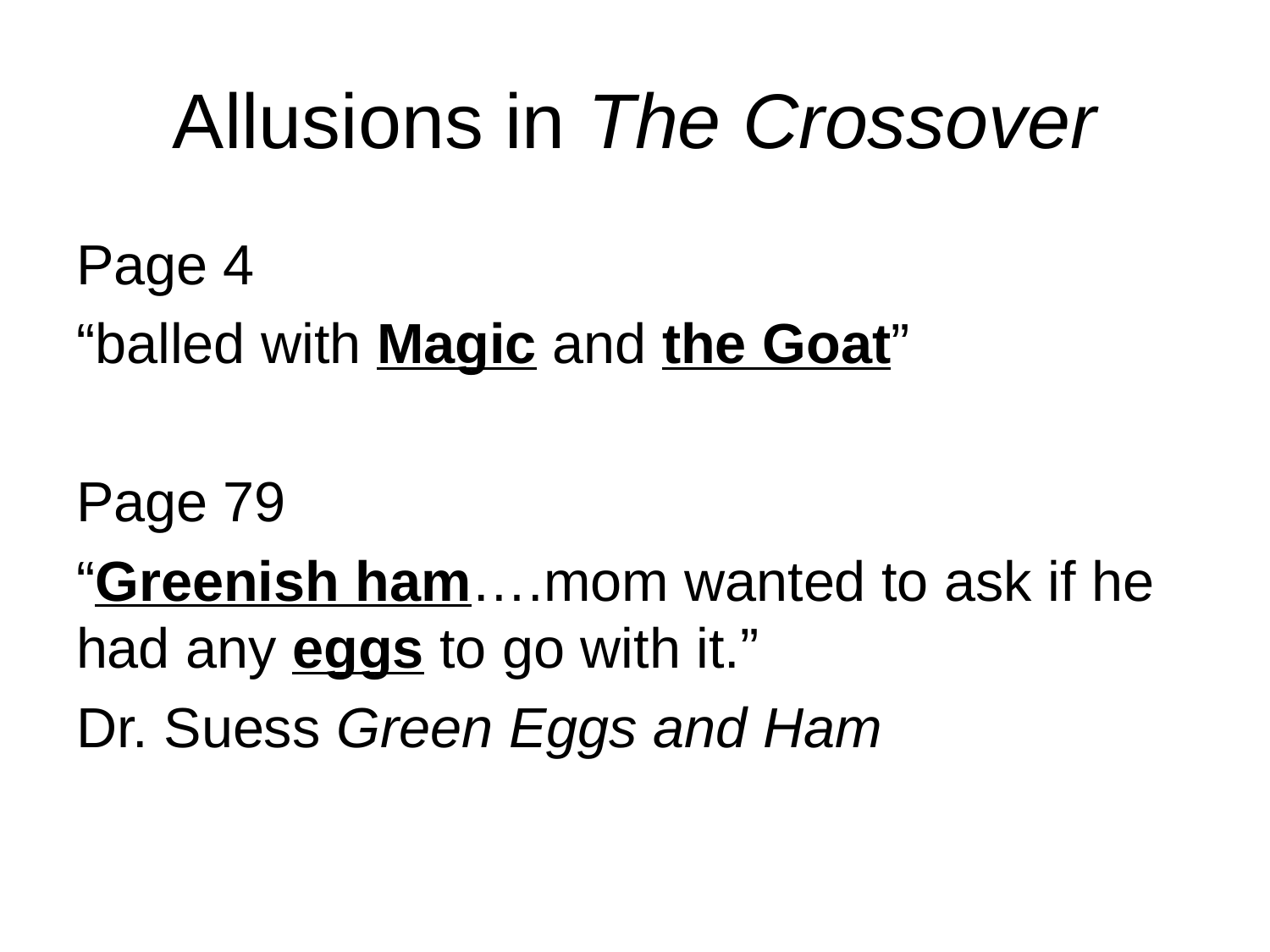

# Allusions in The Crossover
Page 4
“balled with Magic and the Goat”

Page 79
“Greenish ham….mom wanted to ask if he had any eggs to go with it.”
Dr. Suess Green Eggs and Ham